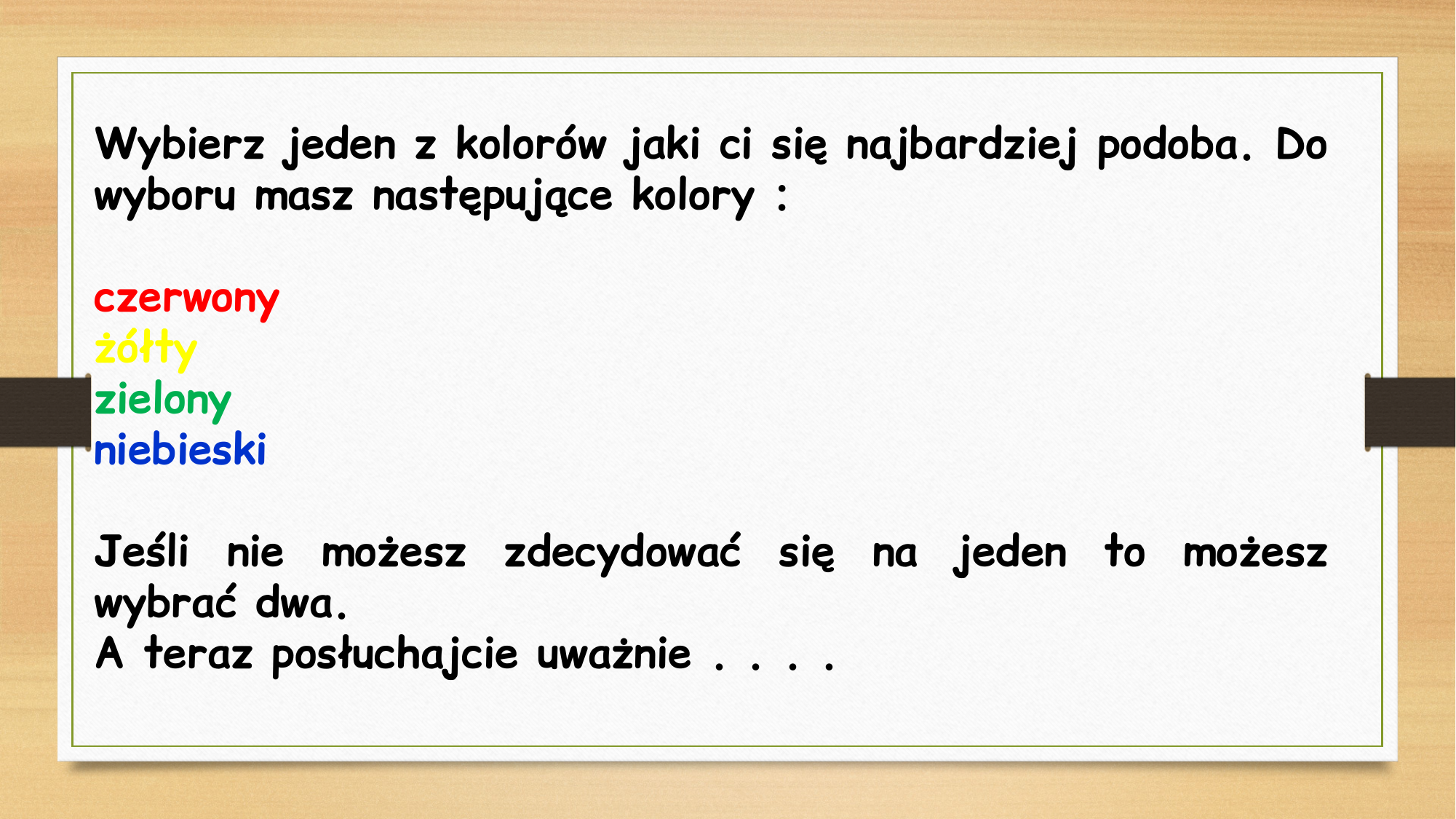

Wybierz jeden z kolorów jaki ci się najbardziej podoba. Do wyboru masz następujące kolory :

czerwony
żółty
zielony
niebieski

Jeśli nie możesz zdecydować się na jeden to możesz wybrać dwa.
A teraz posłuchajcie uważnie . . . .